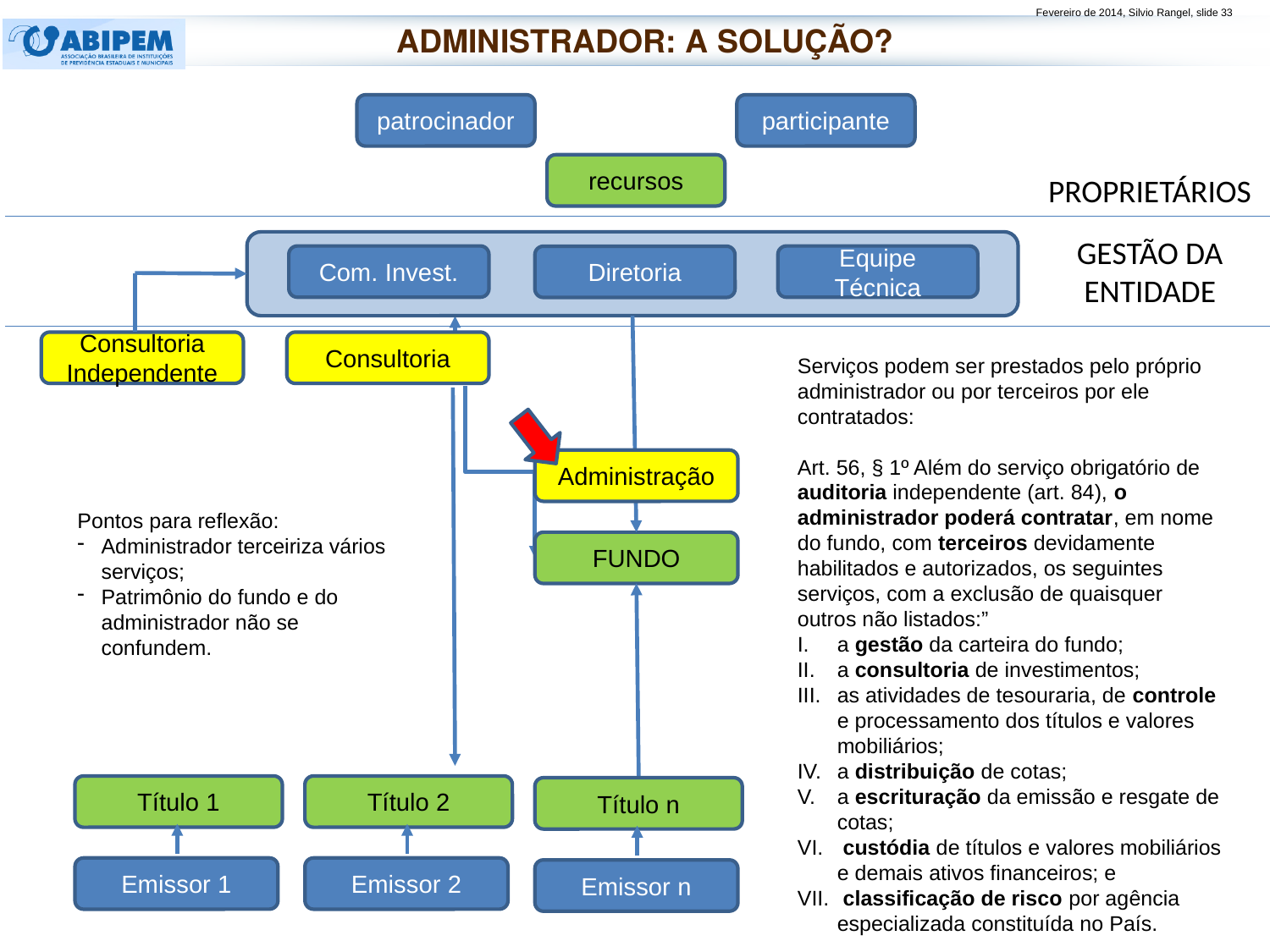

Administrador: a Solução?
patrocinador
participante
recursos
PROPRIETÁRIOS
GESTÃO DA ENTIDADE

Com. Invest.
Equipe Técnica
Diretoria
Consultoria
Independente
Consultoria
Serviços podem ser prestados pelo próprio administrador ou por terceiros por ele contratados:

Art. 56, § 1º Além do serviço obrigatório de auditoria independente (art. 84), o administrador poderá contratar, em nome do fundo, com terceiros devidamente habilitados e autorizados, os seguintes serviços, com a exclusão de quaisquer outros não listados:”
a gestão da carteira do fundo;
a consultoria de investimentos;
as atividades de tesouraria, de controle e processamento dos títulos e valores mobiliários;
a distribuição de cotas;
a escrituração da emissão e resgate de cotas;
 custódia de títulos e valores mobiliários e demais ativos financeiros; e
 classificação de risco por agência especializada constituída no País.

Administração

Pontos para reflexão:
Administrador terceiriza vários serviços;
Patrimônio do fundo e do administrador não se confundem.
FUNDO
Título 1
Título 2
Título n
Emissor 1
Emissor 2
Emissor n